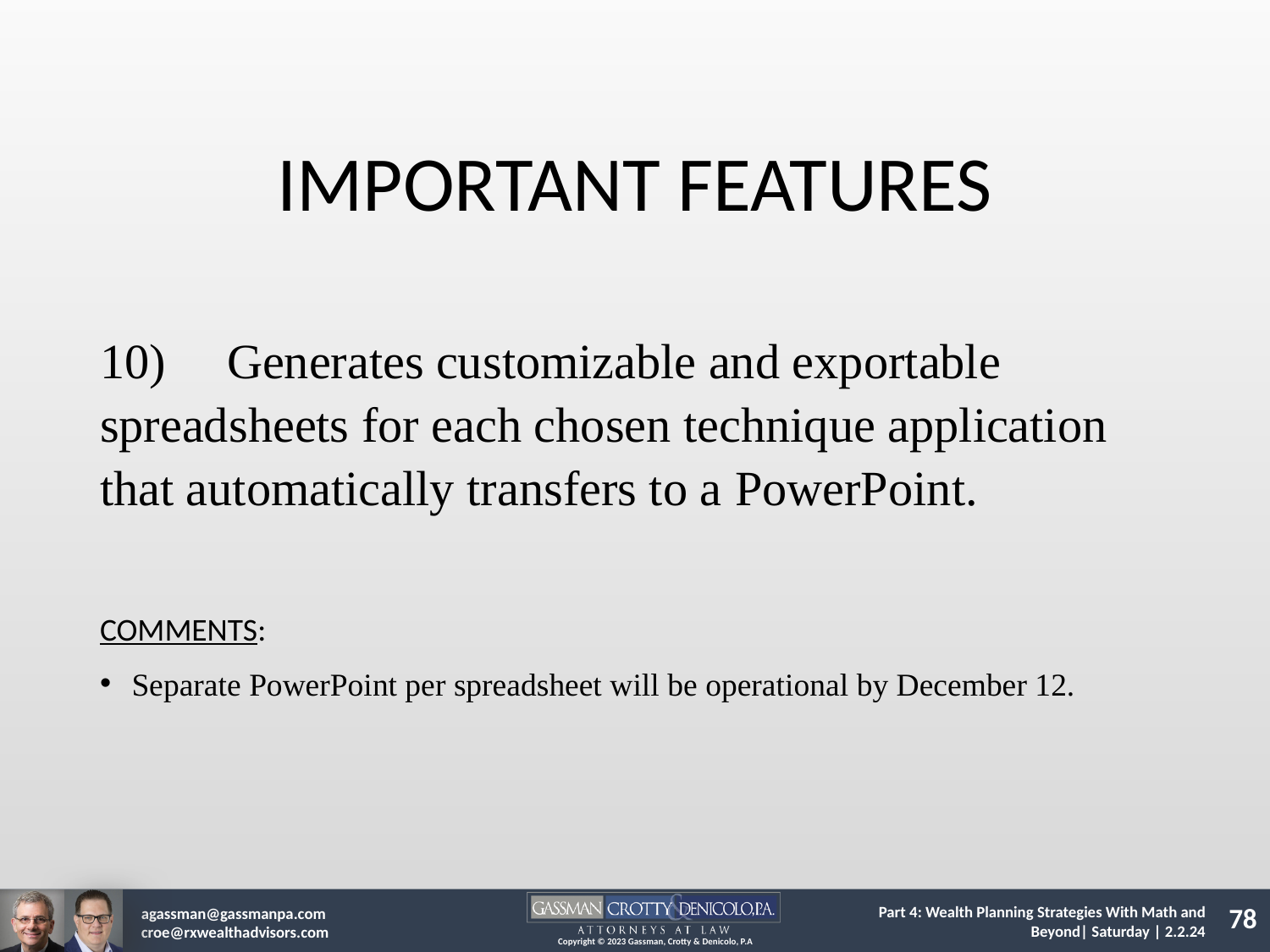

IMPORTANT FEATURES
10)	Generates customizable and exportable spreadsheets for each chosen technique application that automatically transfers to a 	PowerPoint.

COMMENTS:
Separate PowerPoint per spreadsheet will be operational by December 12.